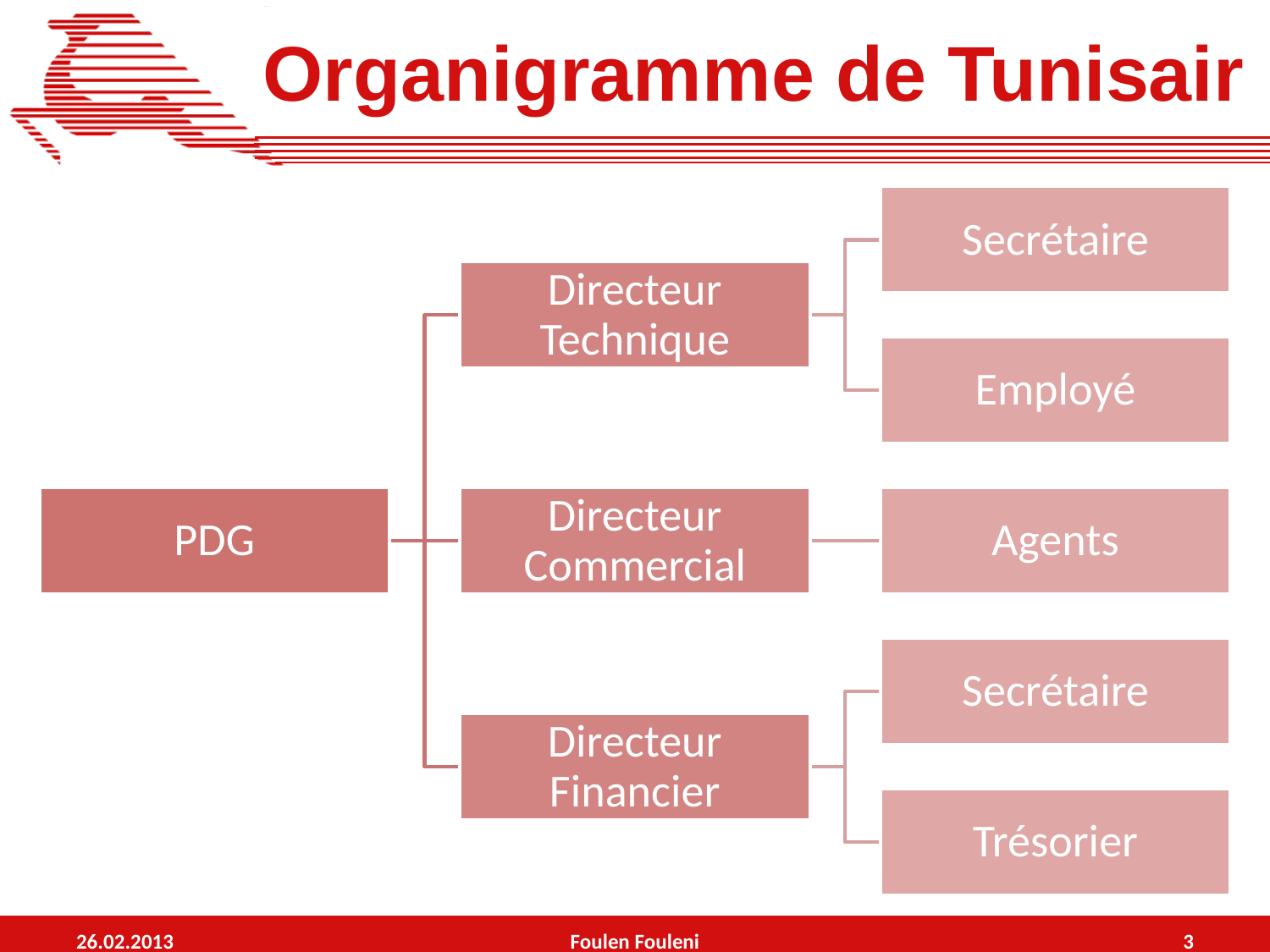

# Organigramme de Tunisair
PDG
Directeur Technique
Secrétaire
Employé
Directeur Commercial
Agents
Directeur Financier
Secrétaire
Trésorier
26.02.2013
Foulen Fouleni
3